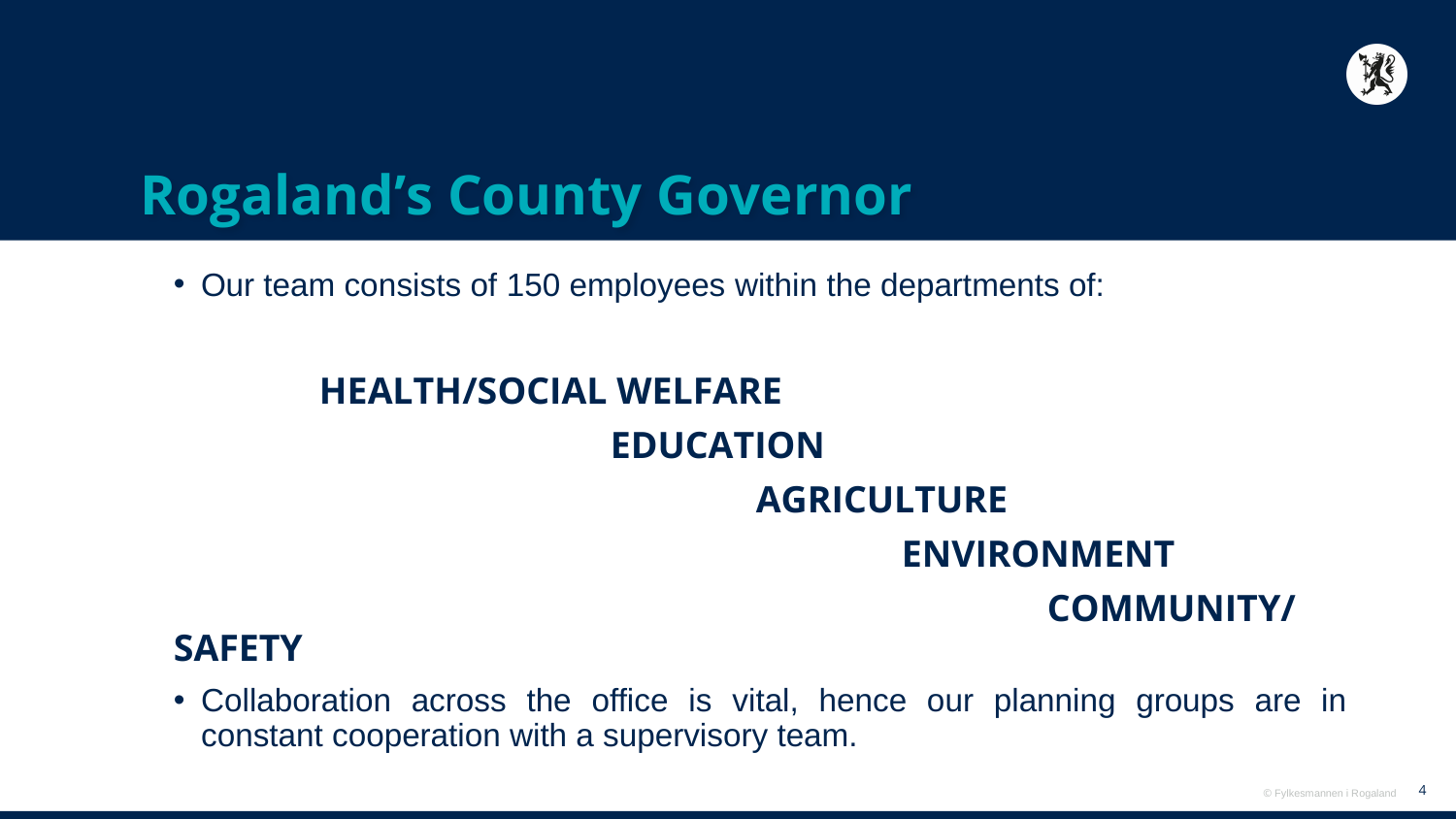

Rogaland’s County Governor
Our team consists of 150 employees within the departments of:

 	HEALTH/SOCIAL WELFARE
			EDUCATION
				AGRICULTURE
					ENVIRONMENT
						COMMUNITY/SAFETY
Collaboration across the office is vital, hence our planning groups are in constant cooperation with a supervisory team.